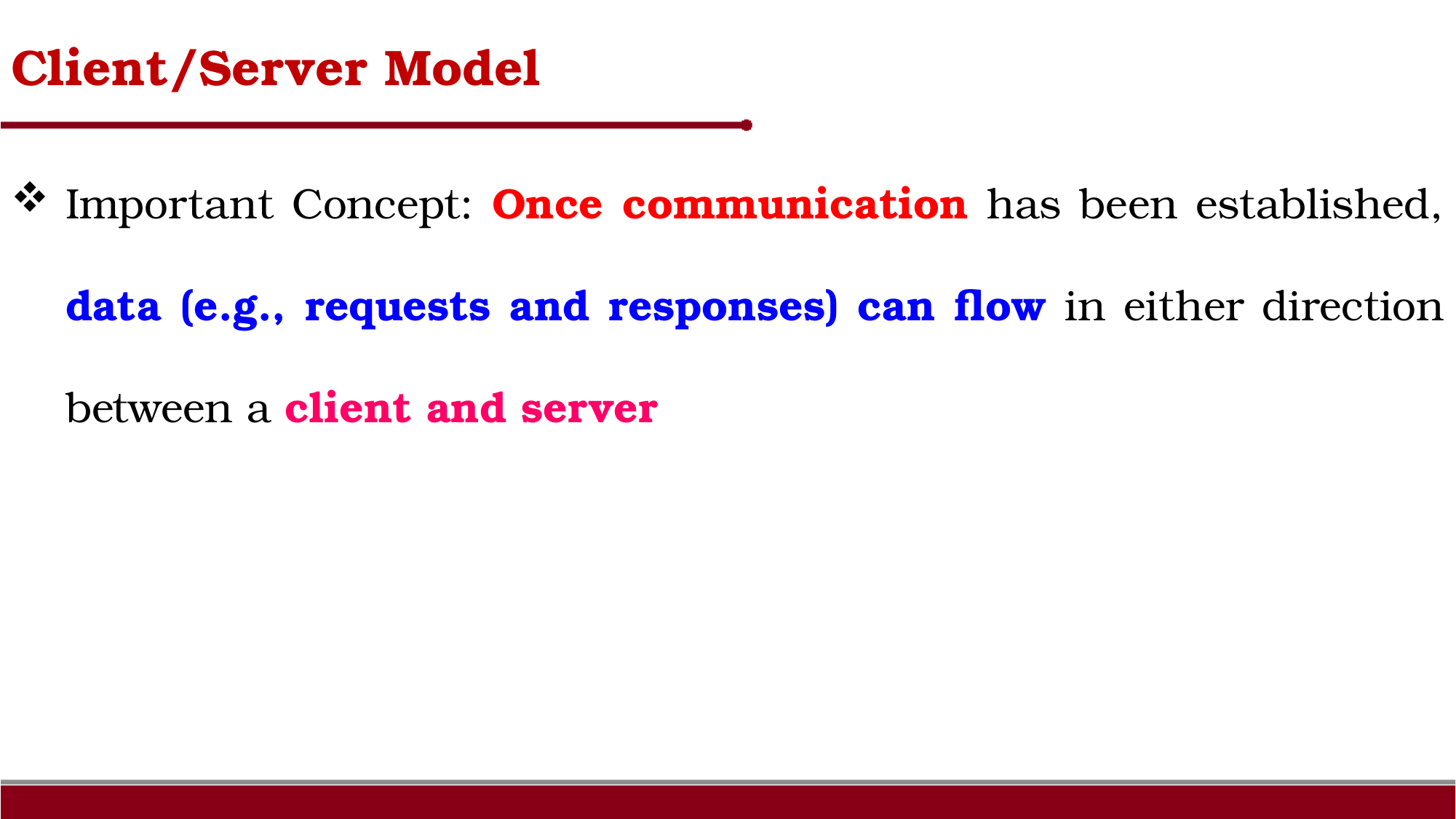

# Client/Server Model
Important Concept: Once communication has been established, data (e.g., requests and responses) can flow in either direction between a client and server